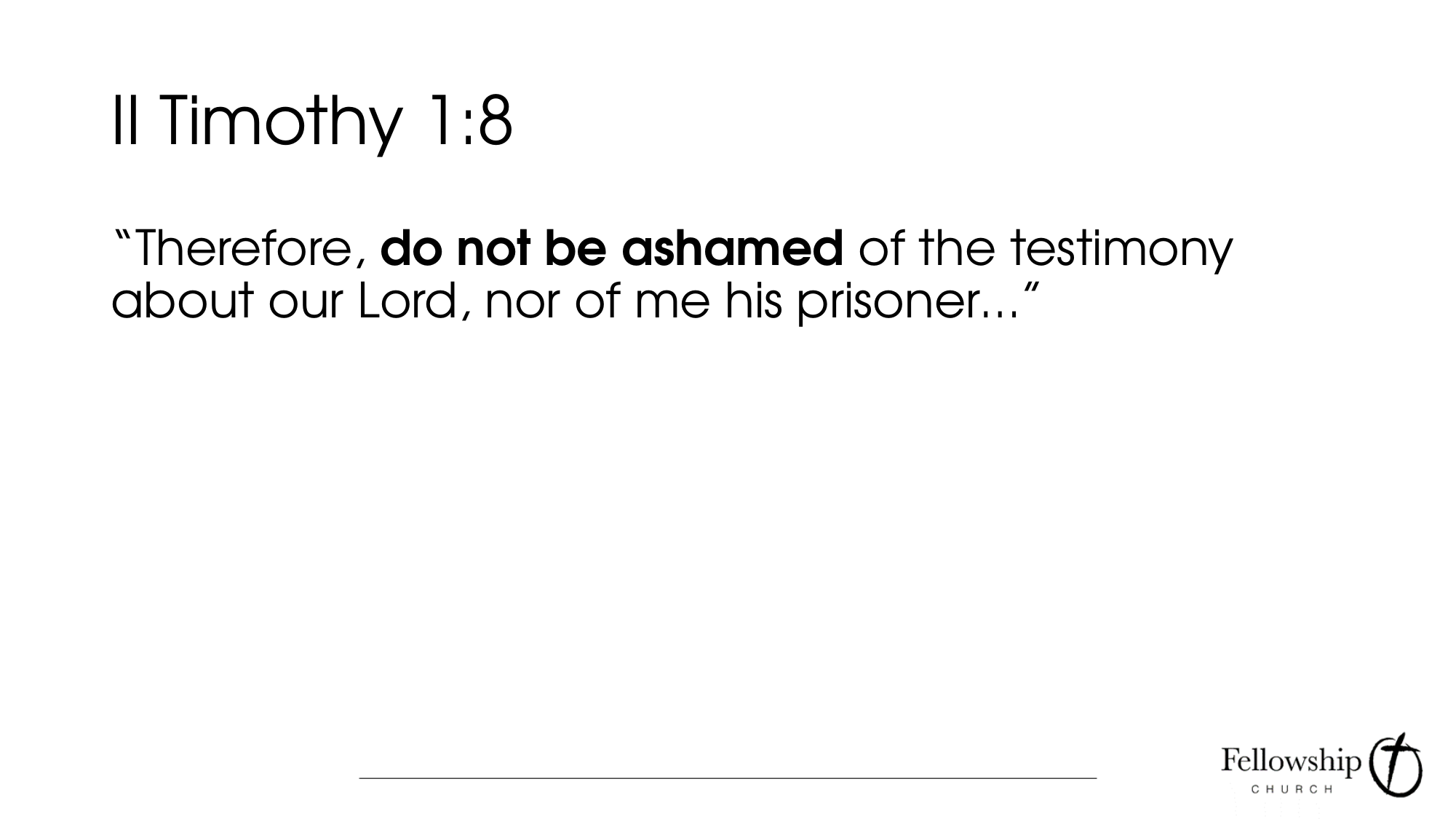

# II Timothy 1:8
“Therefore, do not be ashamed of the testimony about our Lord, nor of me his prisoner…”